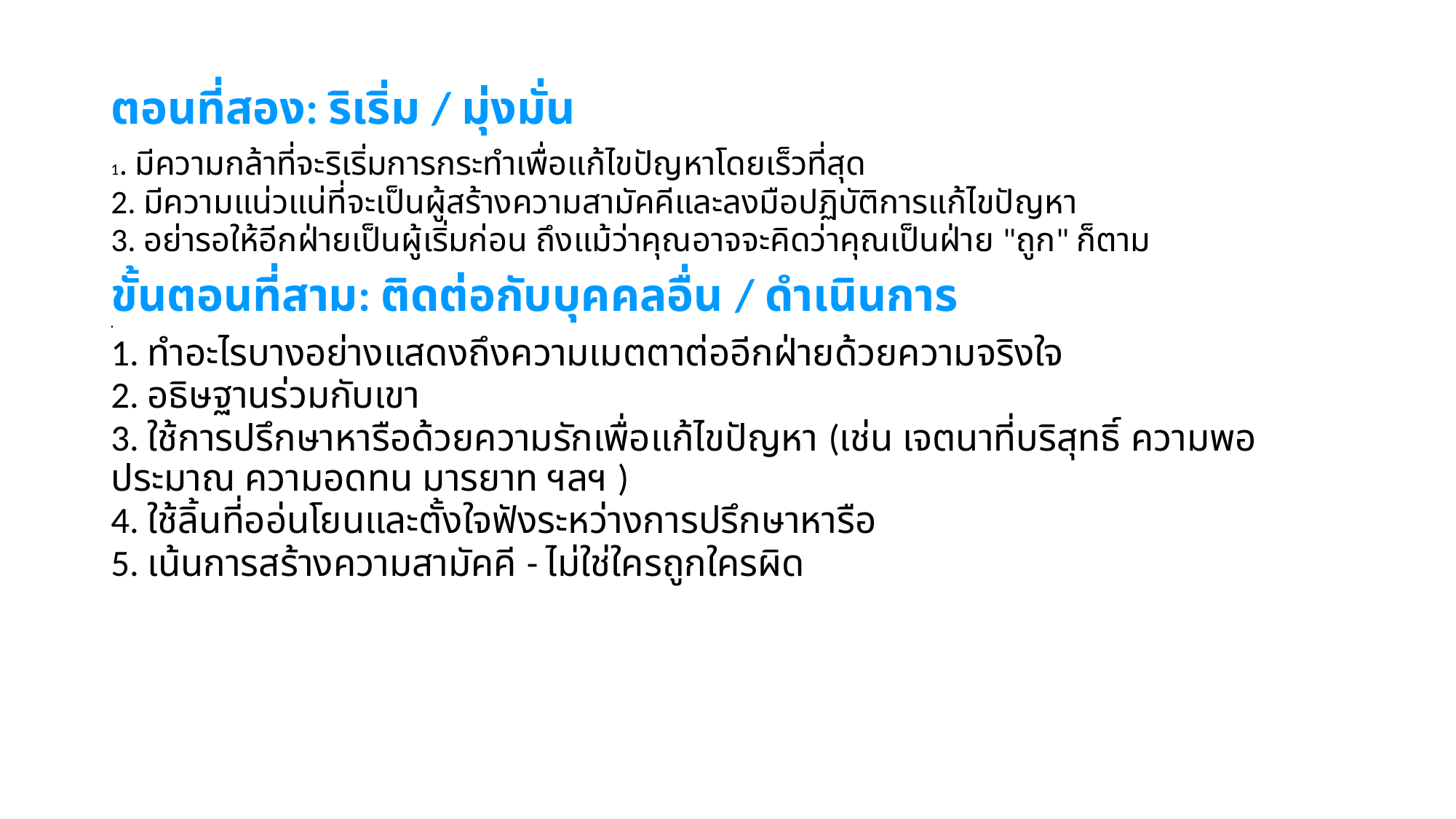

ตอนที่สอง: ริเริ่ม / มุ่งมั่น

1. มีความกล้าที่จะริเริ่มการกระทำเพื่อแก้ไขปัญหาโดยเร็วที่สุด
2. มีความแน่วแน่ที่จะเป็นผู้สร้างความสามัคคีและลงมือปฏิบัติการแก้ไขปัญหา
3. อย่ารอให้อีกฝ่ายเป็นผู้เริ่มก่อน ถึงแม้ว่าคุณอาจจะคิดว่าคุณเป็นฝ่าย "ถูก" ก็ตาม

ขั้นตอนที่สาม: ติดต่อกับบุคคลอื่น / ดำเนินการ

1. ทำอะไรบางอย่างแสดงถึงความเมตตาต่ออีกฝ่ายด้วยความจริงใจ
2. อธิษฐานร่วมกับเขา
3. ใช้การปรึกษาหารือด้วยความรักเพื่อแก้ไขปัญหา (เช่น เจตนาที่บริสุทธิ์ ความพอประมาณ ความอดทน มารยาท ฯลฯ )
4. ใช้ลิ้นที่ออ่นโยนและตั้งใจฟังระหว่างการปรึกษาหารือ
5. เน้นการสร้างความสามัคคี - ไม่ใช่ใครถูกใครผิด